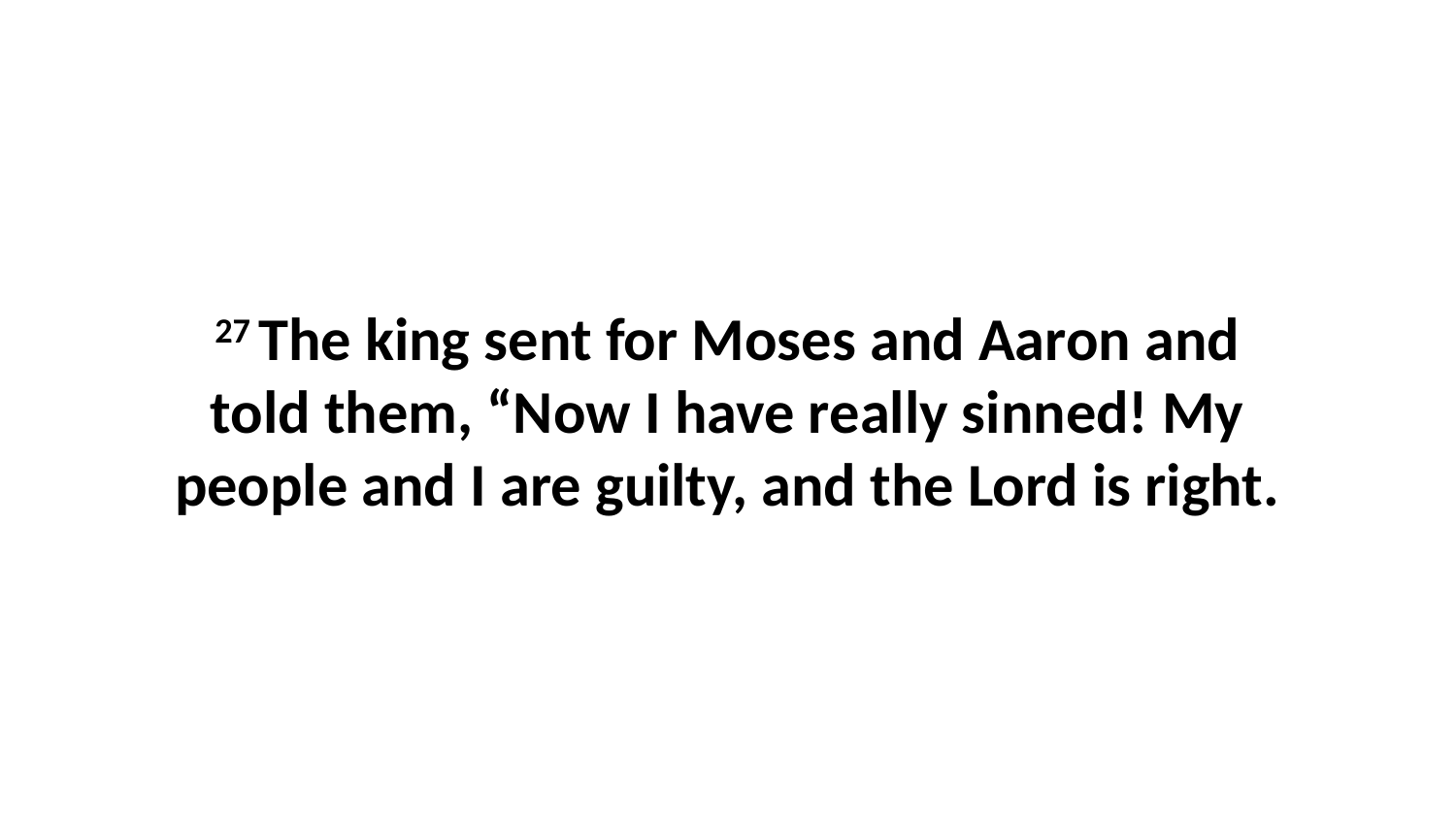

27 The king sent for Moses and Aaron and told them, “Now I have really sinned! My people and I are guilty, and the Lord is right.